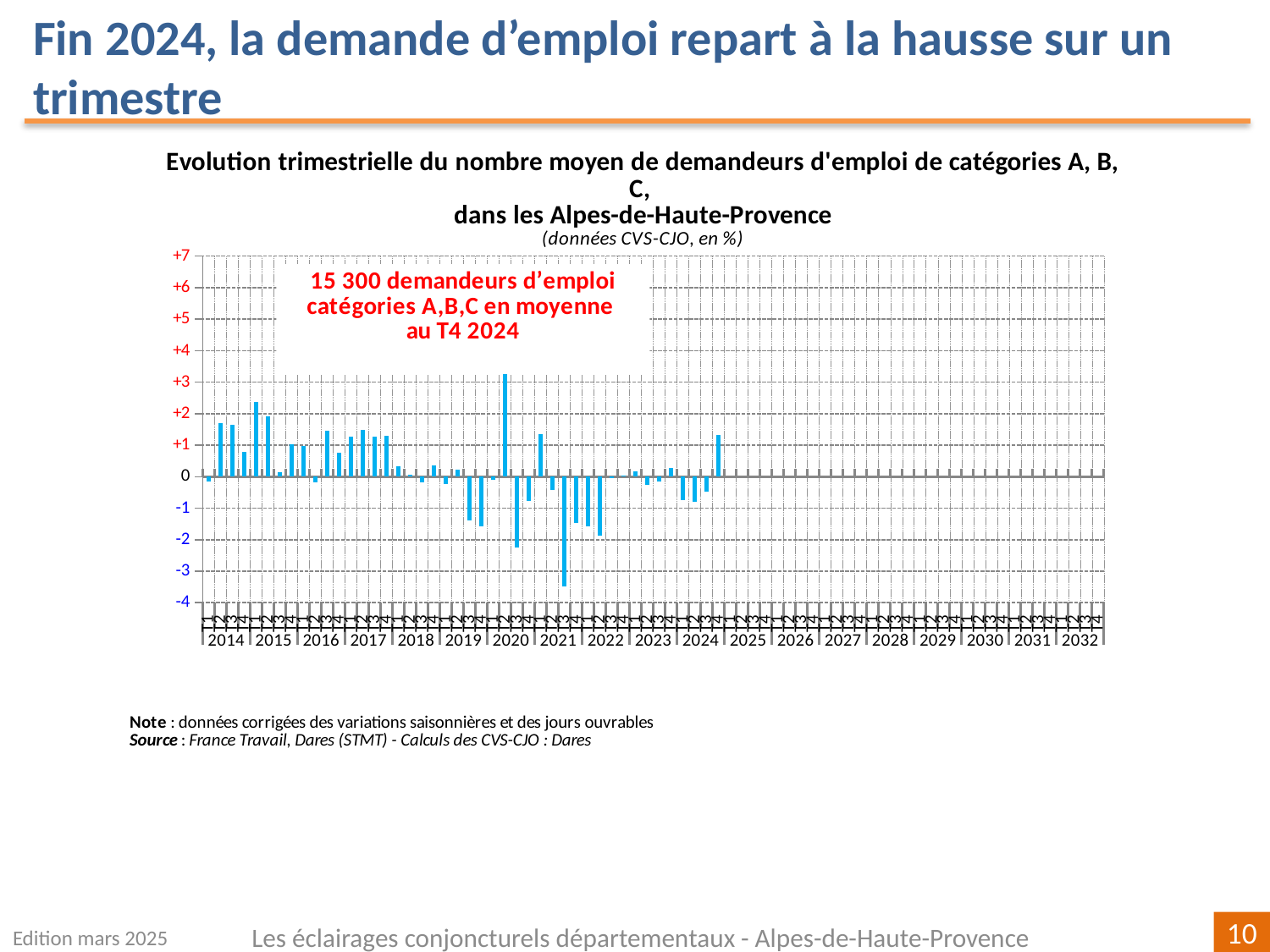

Fin 2024, la demande d’emploi repart à la hausse sur un trimestre

[unsupported chart]

Edition mars 2025
Les éclairages conjoncturels départementaux - Alpes-de-Haute-Provence
10